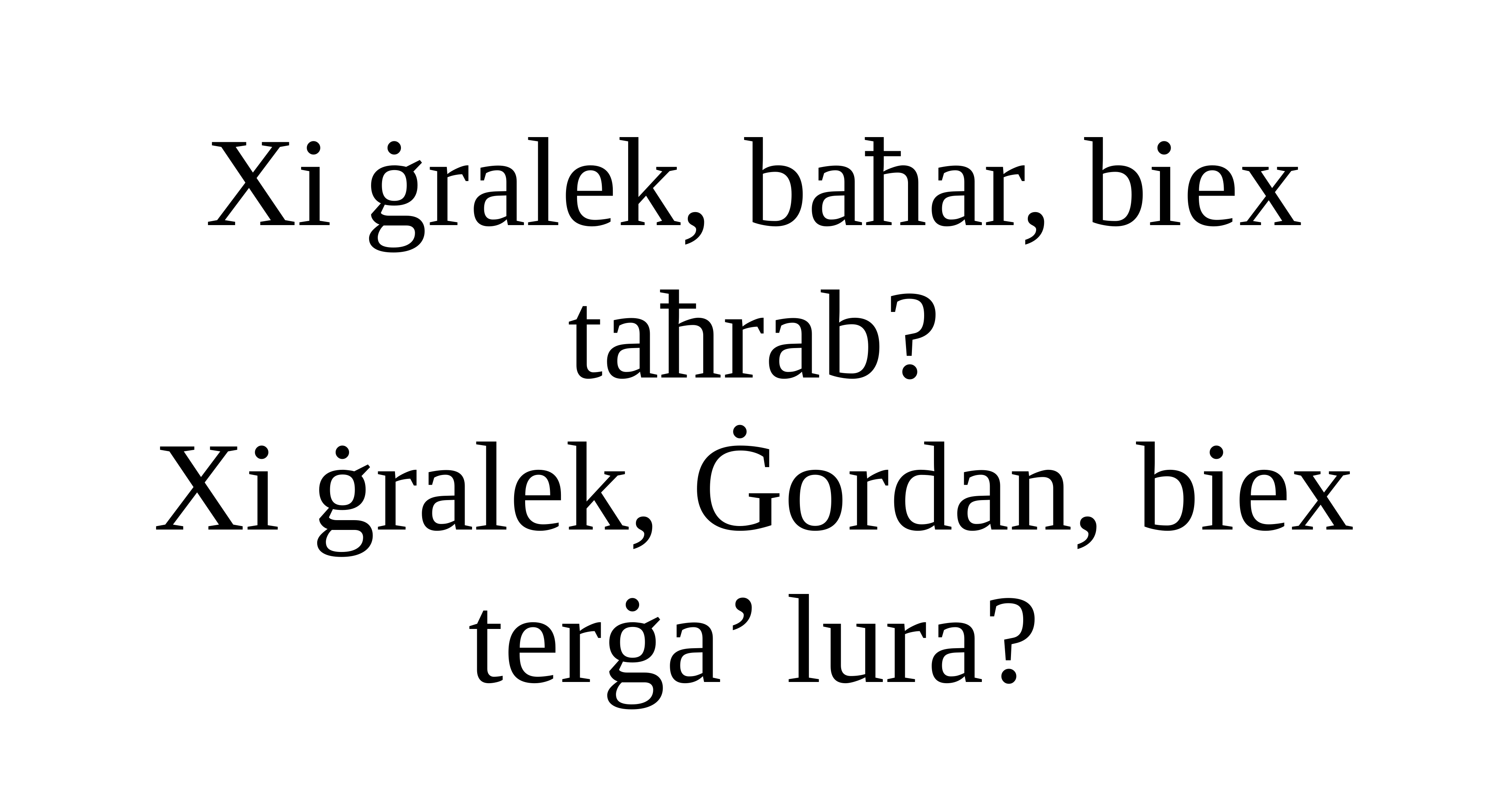

Xi ġralek, baħar, biex taħrab?
Xi ġralek, Ġordan, biex terġa’ lura?